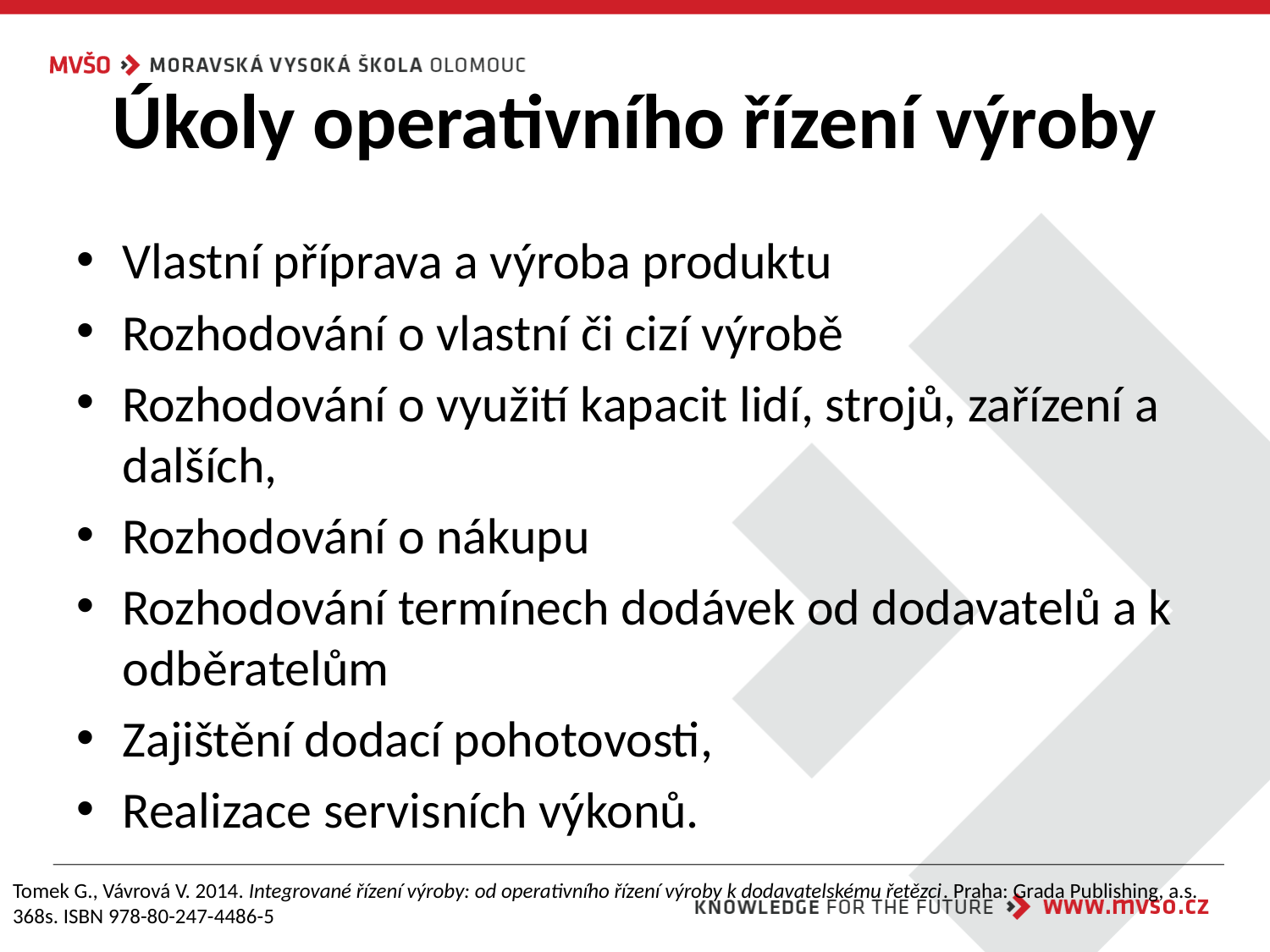

# Úkoly operativního řízení výroby
Vlastní příprava a výroba produktu
Rozhodování o vlastní či cizí výrobě
Rozhodování o využití kapacit lidí, strojů, zařízení a dalších,
Rozhodování o nákupu
Rozhodování termínech dodávek od dodavatelů a k odběratelům
Zajištění dodací pohotovosti,
Realizace servisních výkonů.
Tomek G., Vávrová V. 2014. Integrované řízení výroby: od operativního řízení výroby k dodavatelskému řetězci. Praha: Grada Publishing, a.s. 368s. ISBN 978-80-247-4486-5